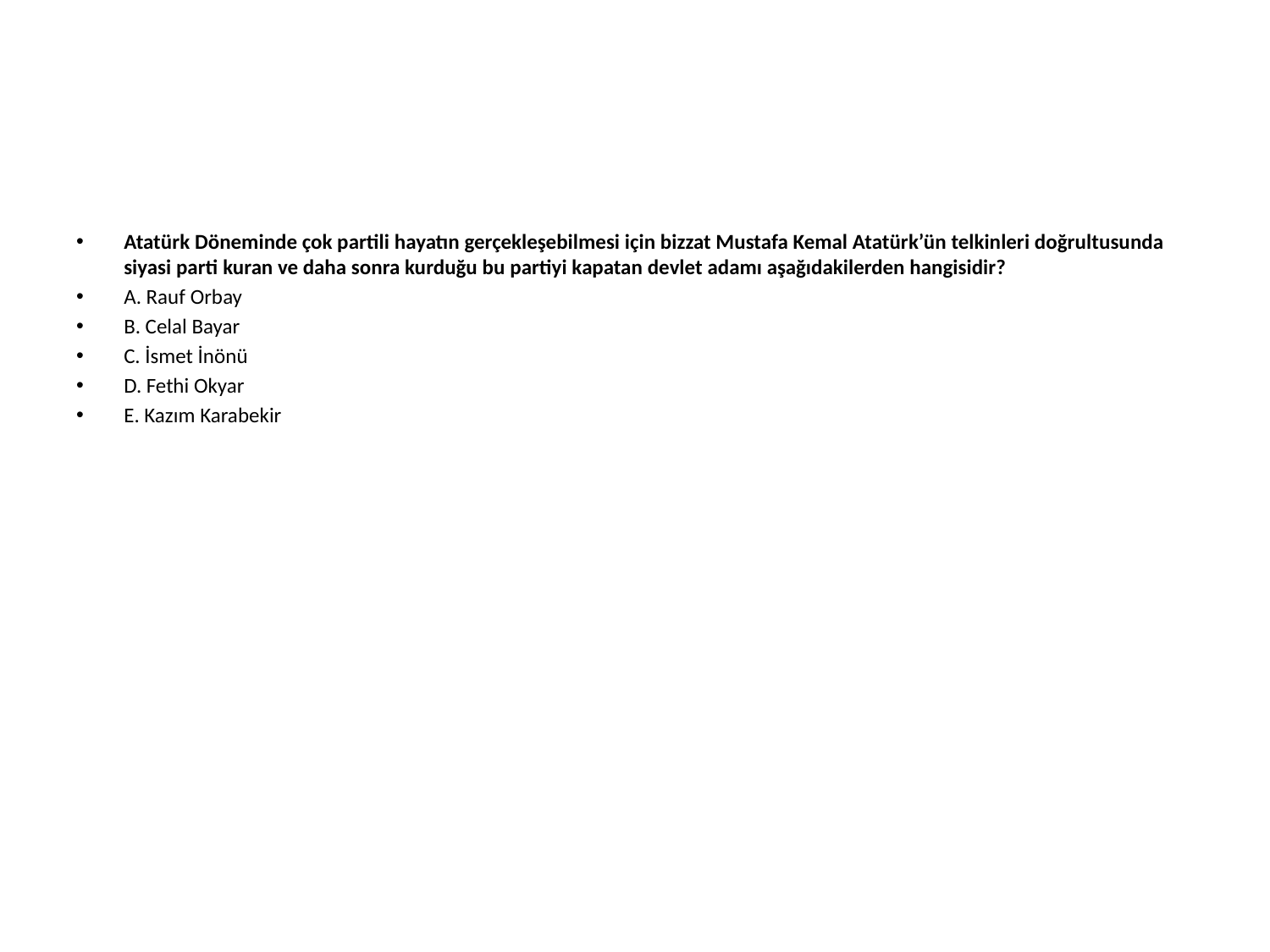

#
Atatürk Döneminde çok partili hayatın gerçekleşebilmesi için bizzat Mustafa Kemal Atatürk’ün telkinleri doğrultusunda siyasi parti kuran ve daha sonra kurduğu bu partiyi kapatan devlet adamı aşağıdakilerden hangisidir?
A. Rauf Orbay
B. Celal Bayar
C. İsmet İnönü
D. Fethi Okyar
E. Kazım Karabekir